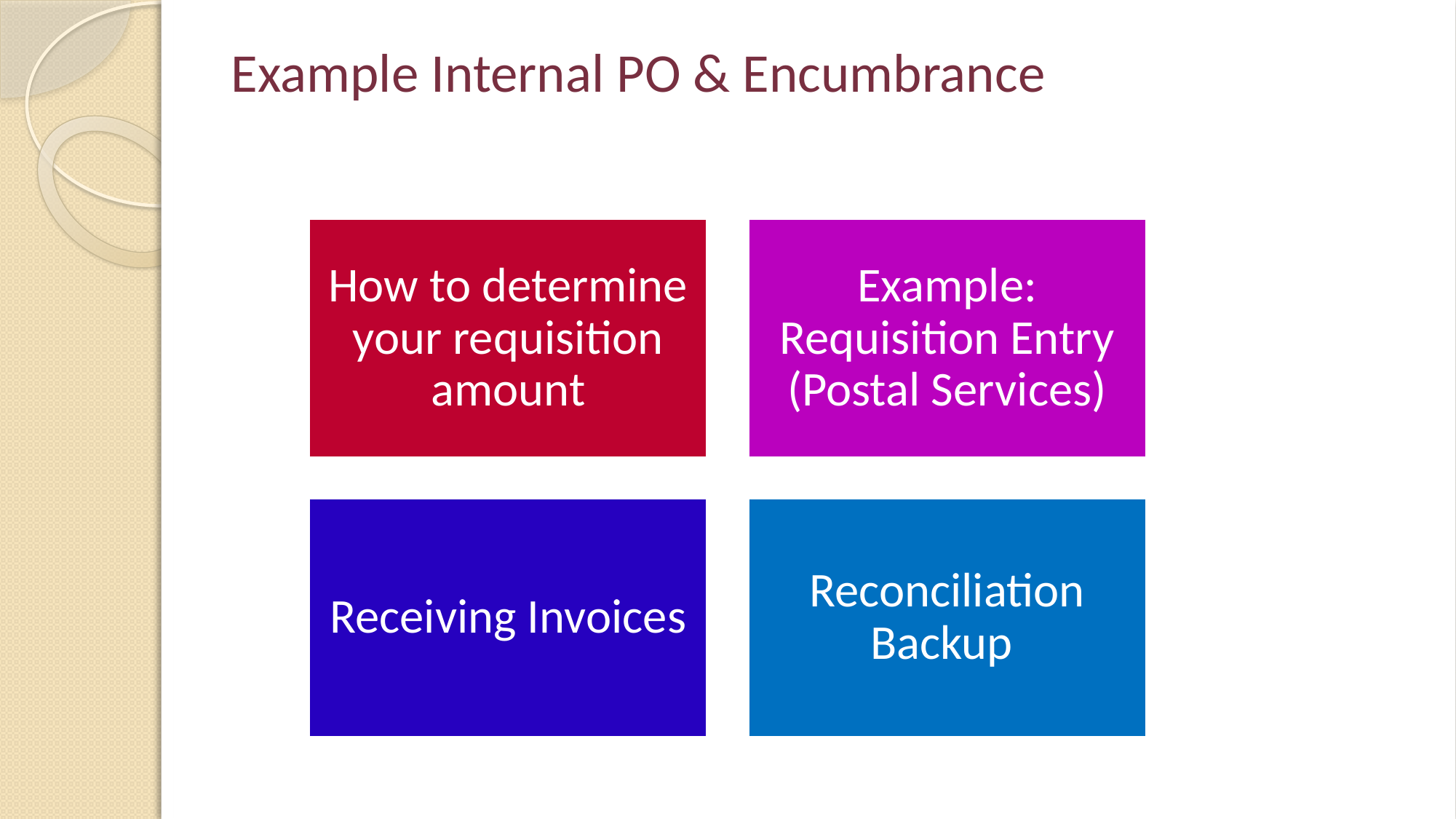

# Example Internal PO & Encumbrance
How to determine your requisition amount
Example: Requisition Entry (Postal Services)
Receiving Invoices
Reconciliation Backup